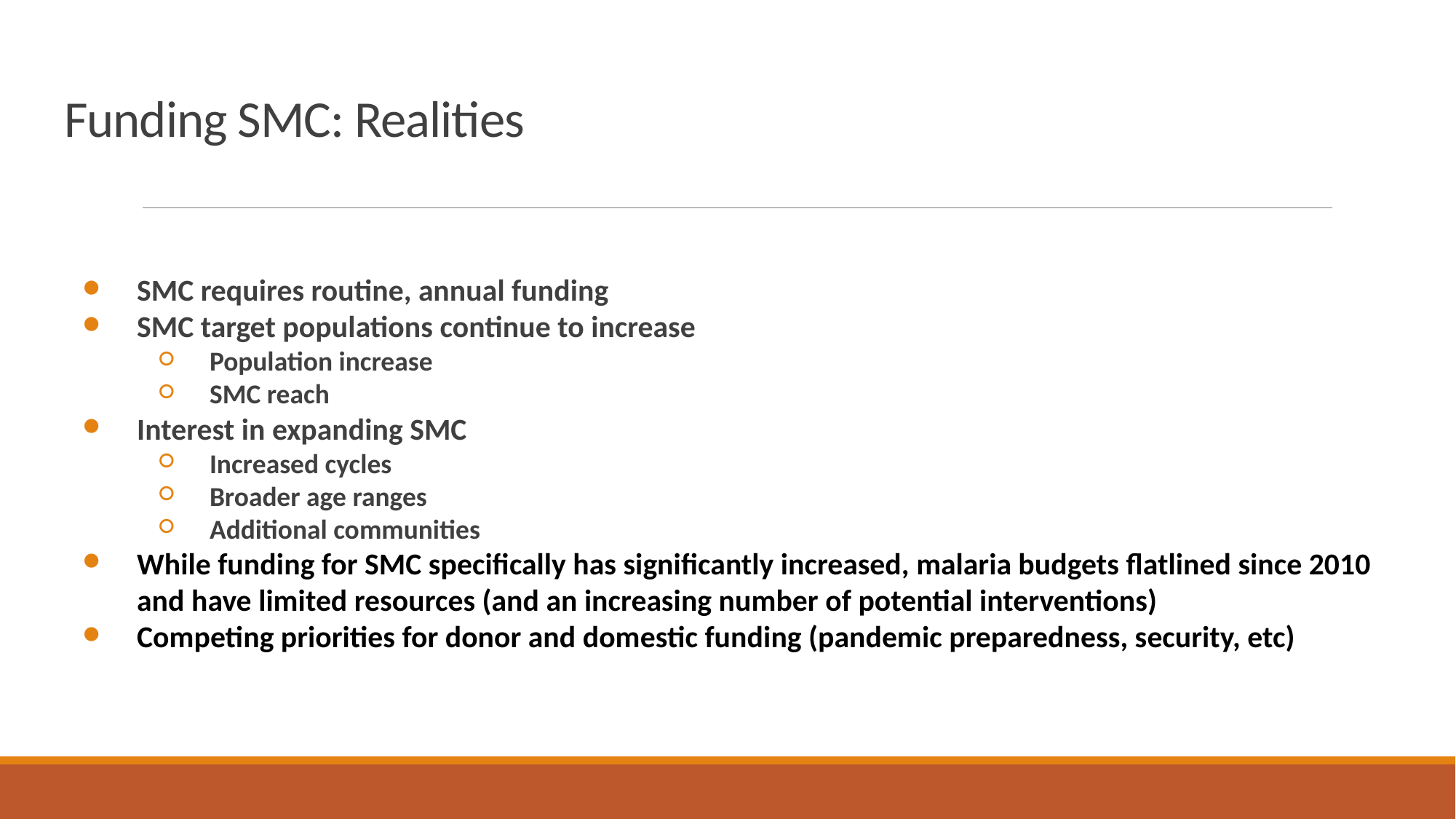

# Funding SMC: Realities

SMC requires routine, annual funding
SMC target populations continue to increase
Population increase
SMC reach
Interest in expanding SMC
Increased cycles
Broader age ranges
Additional communities
While funding for SMC specifically has significantly increased, malaria budgets flatlined since 2010 and have limited resources (and an increasing number of potential interventions)
Competing priorities for donor and domestic funding (pandemic preparedness, security, etc)